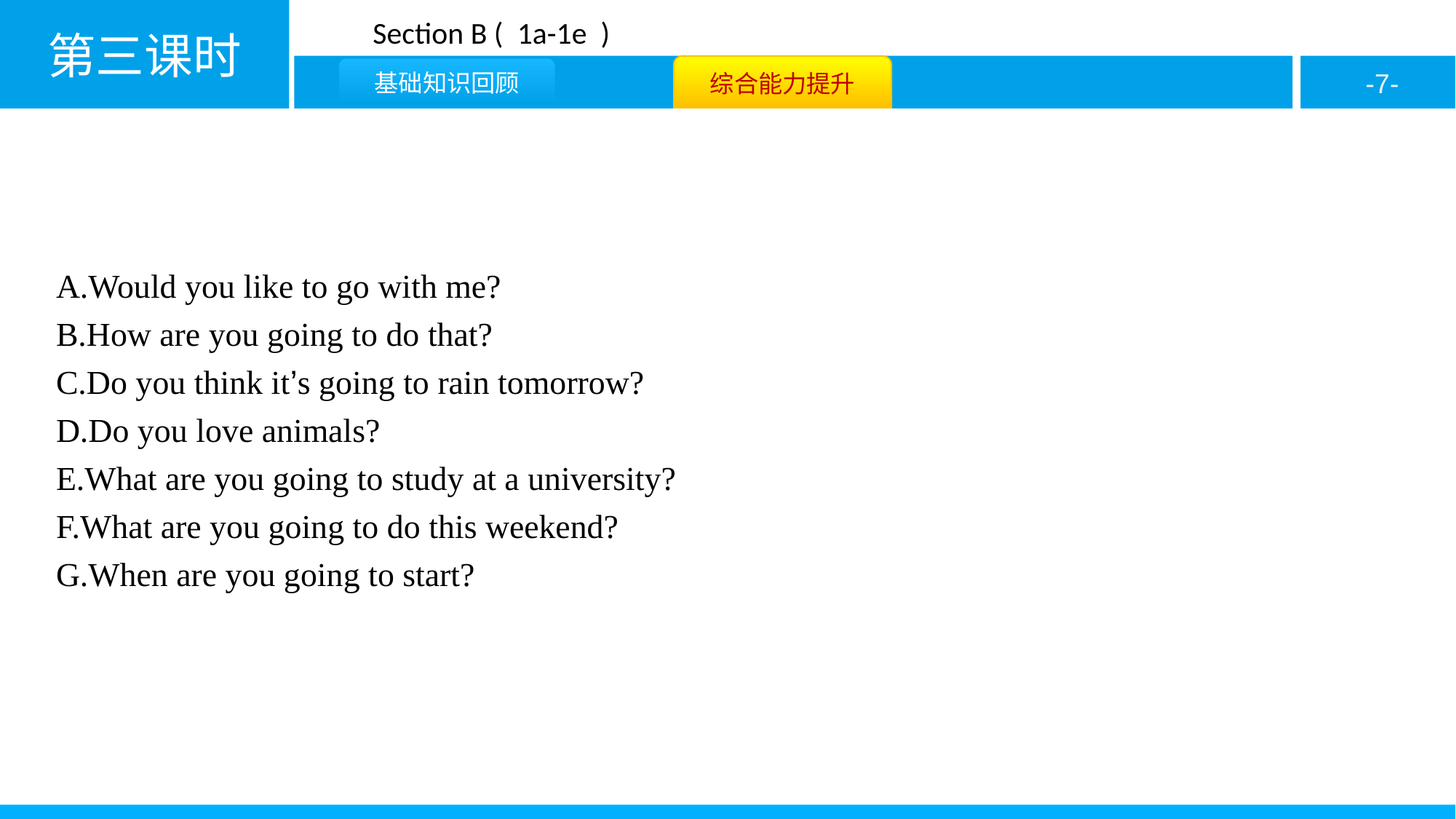

A.Would you like to go with me?
B.How are you going to do that?
C.Do you think it’s going to rain tomorrow?
D.Do you love animals?
E.What are you going to study at a university?
F.What are you going to do this weekend?
G.When are you going to start?